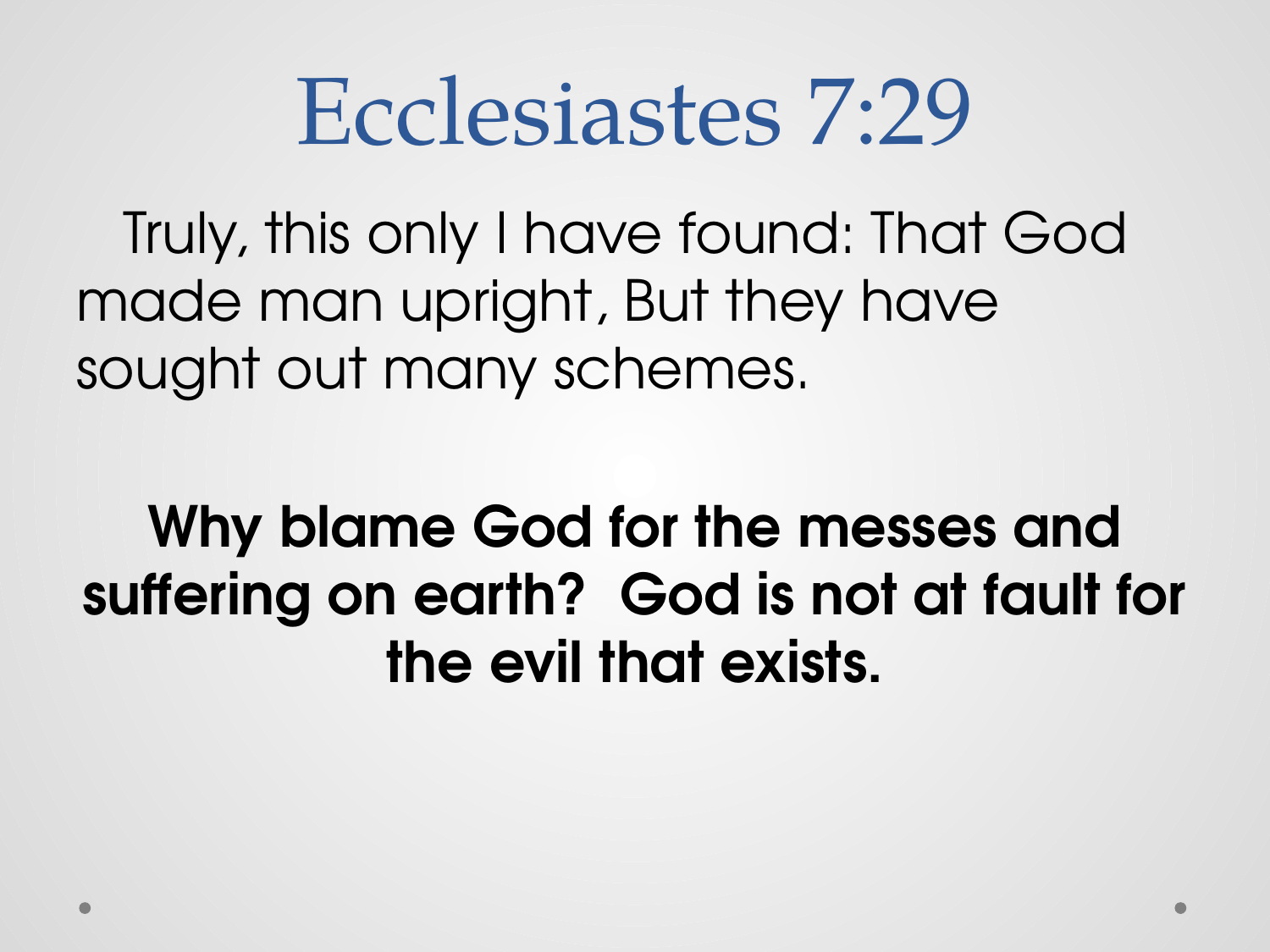

# Ecclesiastes 7:29
Truly, this only I have found: That God made man upright, But they have sought out many schemes.

Why blame God for the messes and suffering on earth?  God is not at fault for the evil that exists.